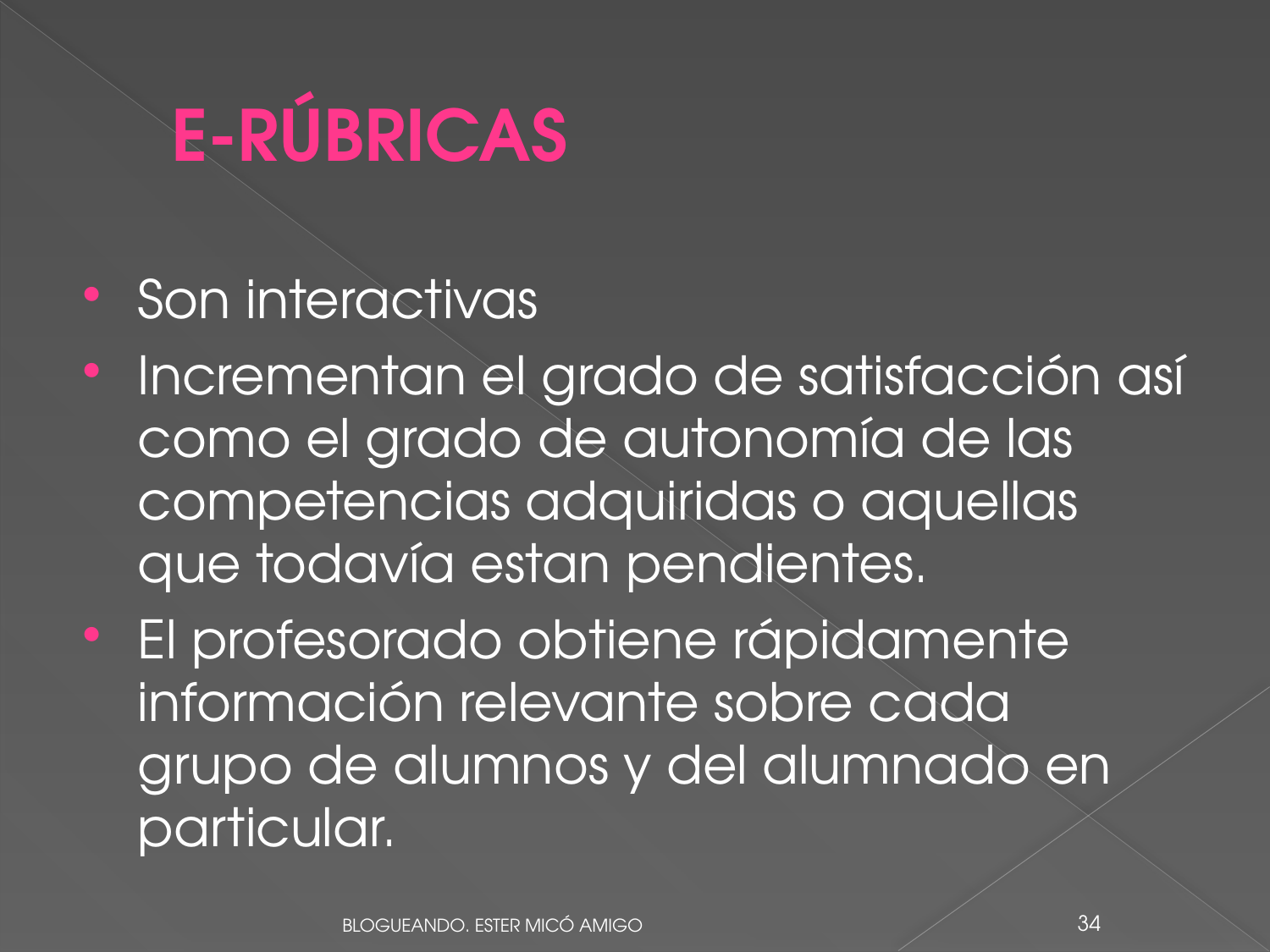

E-RÚBRICAS

Son interactivas
Incrementan el grado de satisfacción así como el grado de autonomía de las competencias adquiridas o aquellas que todavía estan pendientes.
El profesorado obtiene rápidamente información relevante sobre cada  grupo de alumnos y del alumnado en particular.
34
BLOGUEANDO. ESTER MICÓ AMIGO